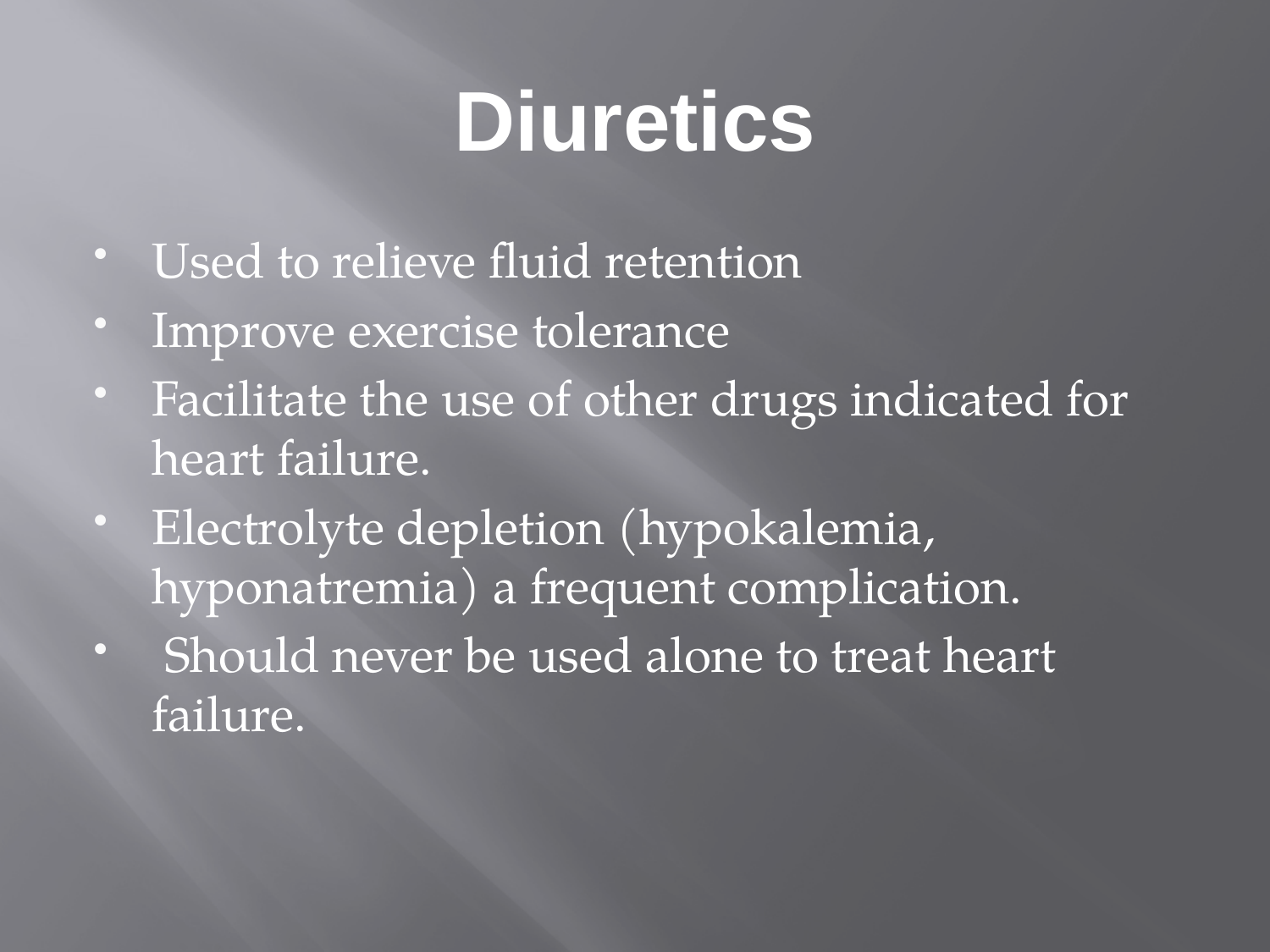

# Diuretics
Used to relieve fluid retention
Improve exercise tolerance
Facilitate the use of other drugs indicated for heart failure.
Electrolyte depletion (hypokalemia, hyponatremia) a frequent complication.
 Should never be used alone to treat heart failure.